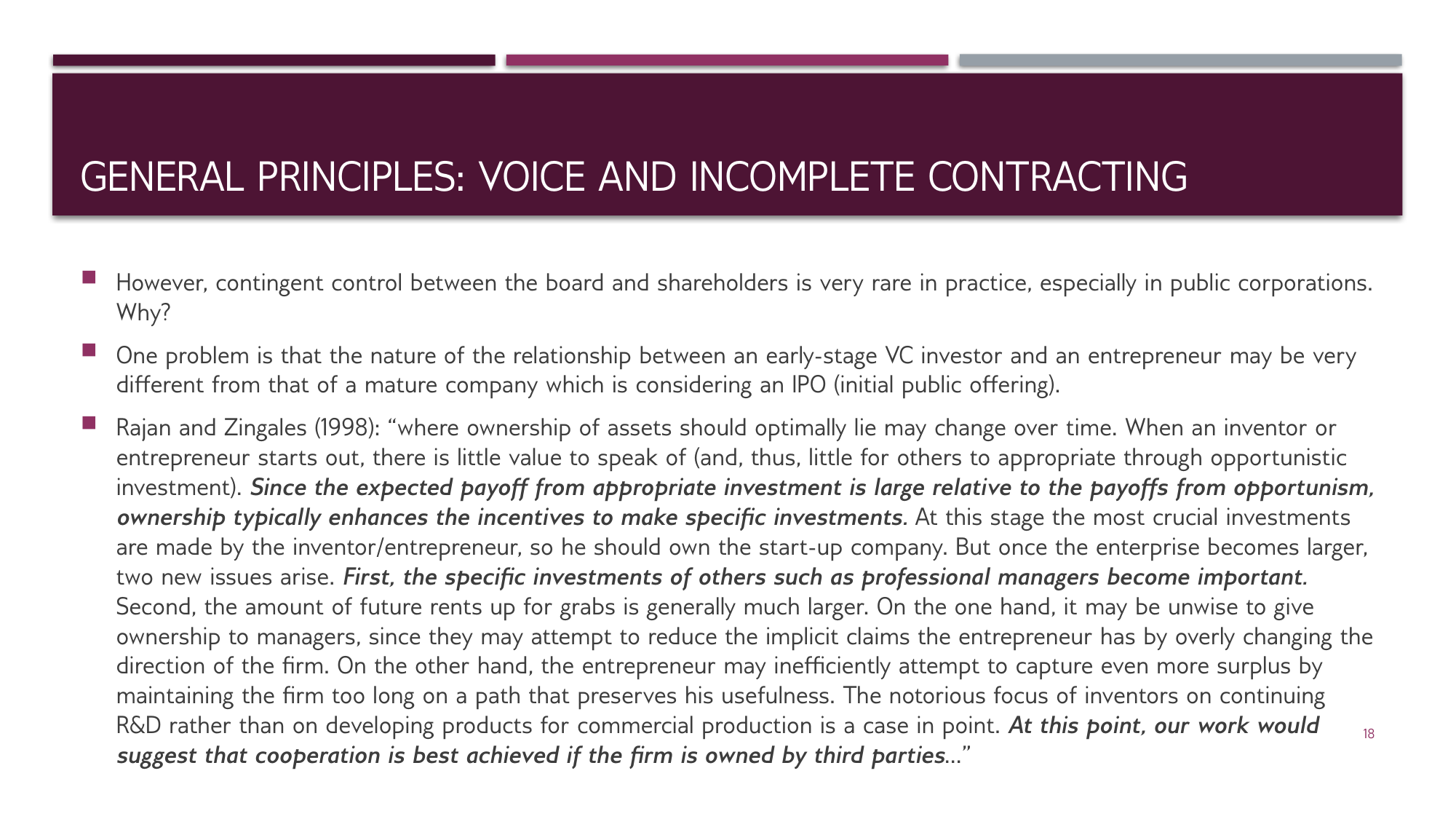

# General principles: voice and incomplete contracting
However, contingent control between the board and shareholders is very rare in practice, especially in public corporations. Why?
One problem is that the nature of the relationship between an early-stage VC investor and an entrepreneur may be very different from that of a mature company which is considering an IPO (initial public offering).
Rajan and Zingales (1998): “where ownership of assets should optimally lie may change over time. When an inventor or entrepreneur starts out, there is little value to speak of (and, thus, little for others to appropriate through opportunistic investment). Since the expected payoff from appropriate investment is large relative to the payoffs from opportunism, ownership typically enhances the incentives to make specific investments. At this stage the most crucial investments are made by the inventor/entrepreneur, so he should own the start-up company. But once the enterprise becomes larger, two new issues arise. First, the specific investments of others such as professional managers become important. Second, the amount of future rents up for grabs is generally much larger. On the one hand, it may be unwise to give ownership to managers, since they may attempt to reduce the implicit claims the entrepreneur has by overly changing the direction of the firm. On the other hand, the entrepreneur may inefficiently attempt to capture even more surplus by maintaining the firm too long on a path that preserves his usefulness. The notorious focus of inventors on continuing R&D rather than on developing products for commercial production is a case in point. At this point, our work would suggest that cooperation is best achieved if the firm is owned by third parties…”

18